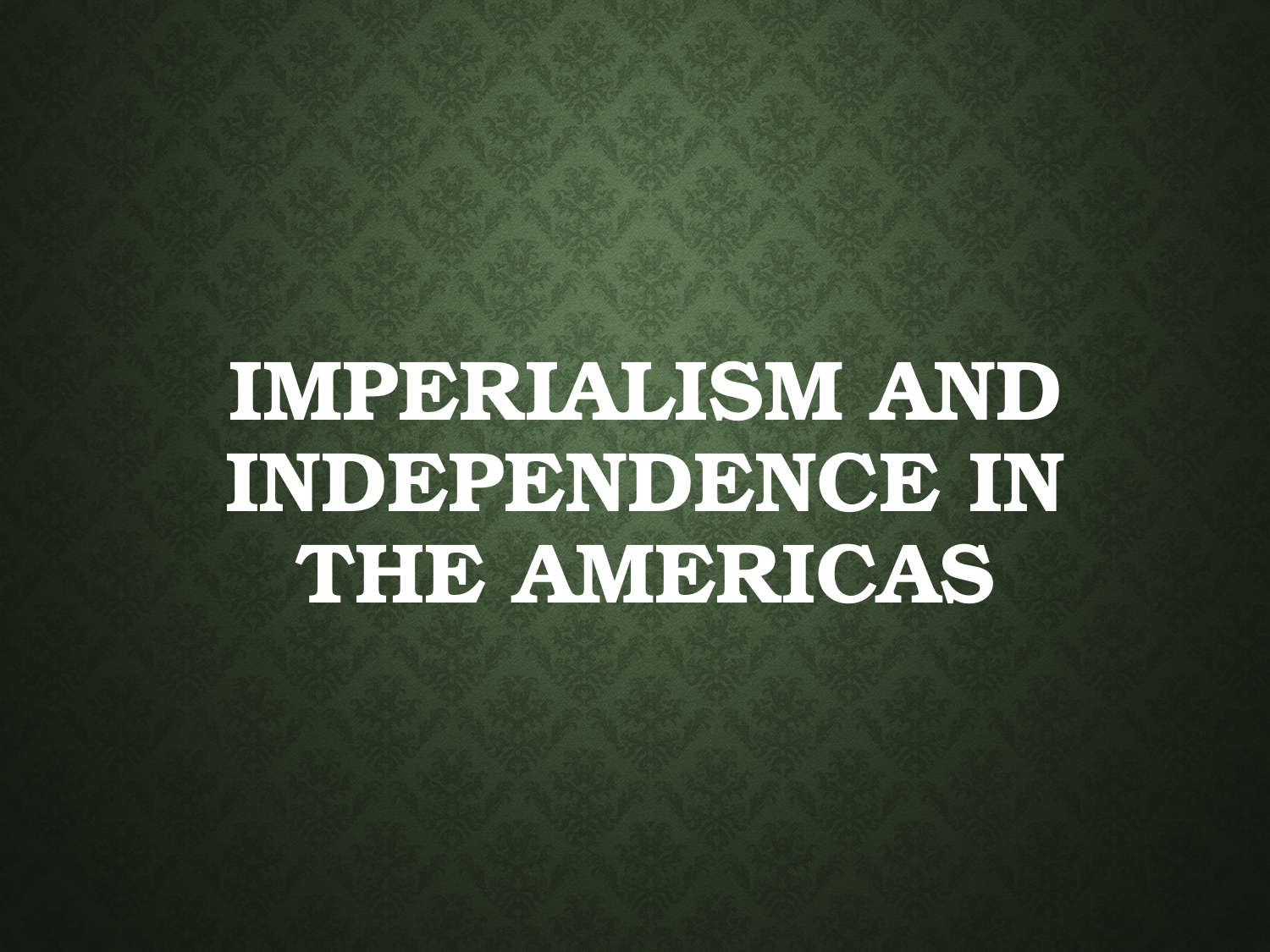

# Imperialism and Independence in the Americas